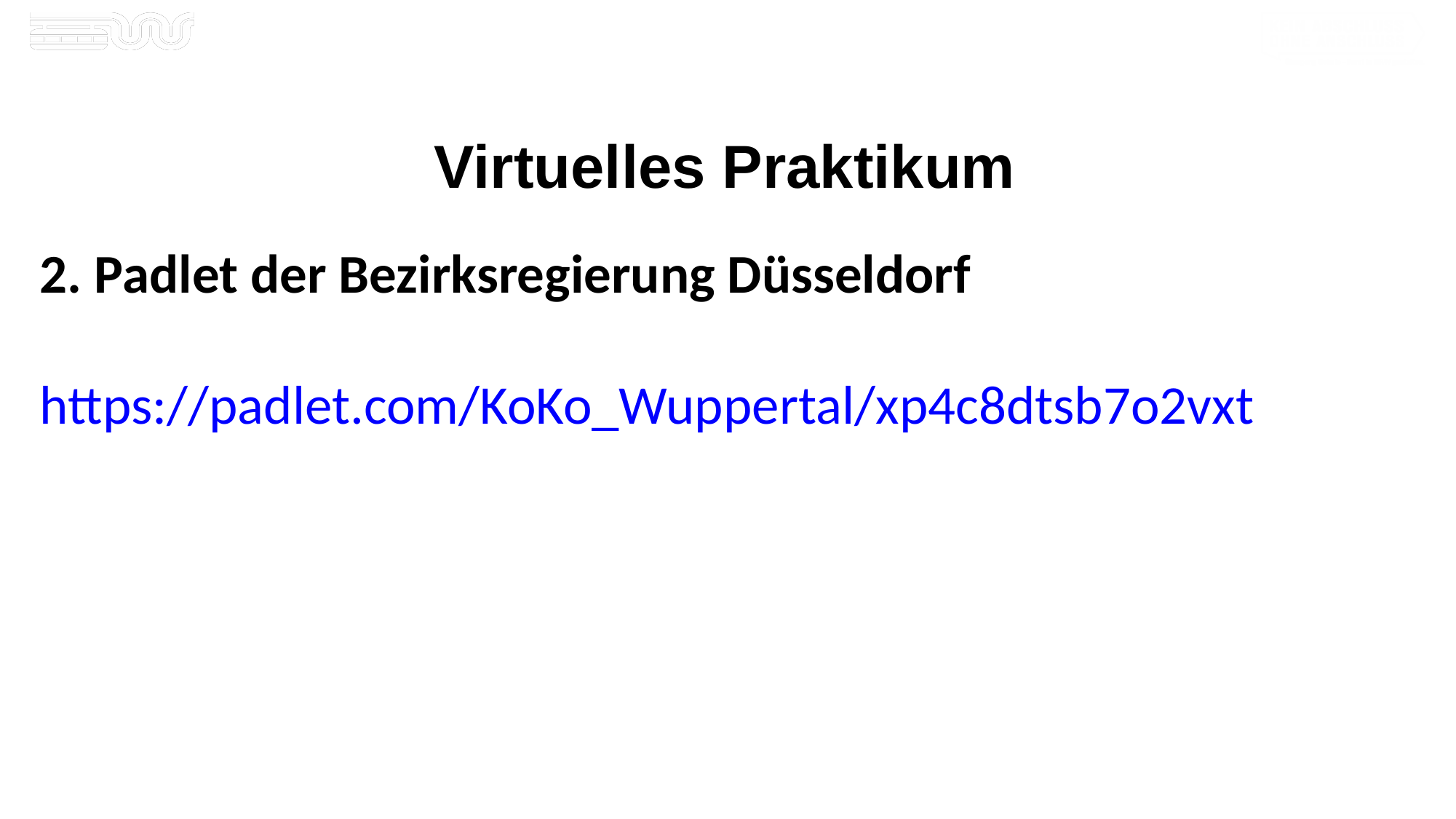

# Virtuelles Praktikum
2. Padlet der Bezirksregierung Düsseldorf
https://padlet.com/KoKo_Wuppertal/xp4c8dtsb7o2vxt
4
26.08.2021
Kommunale Koordinierung Wuppertal